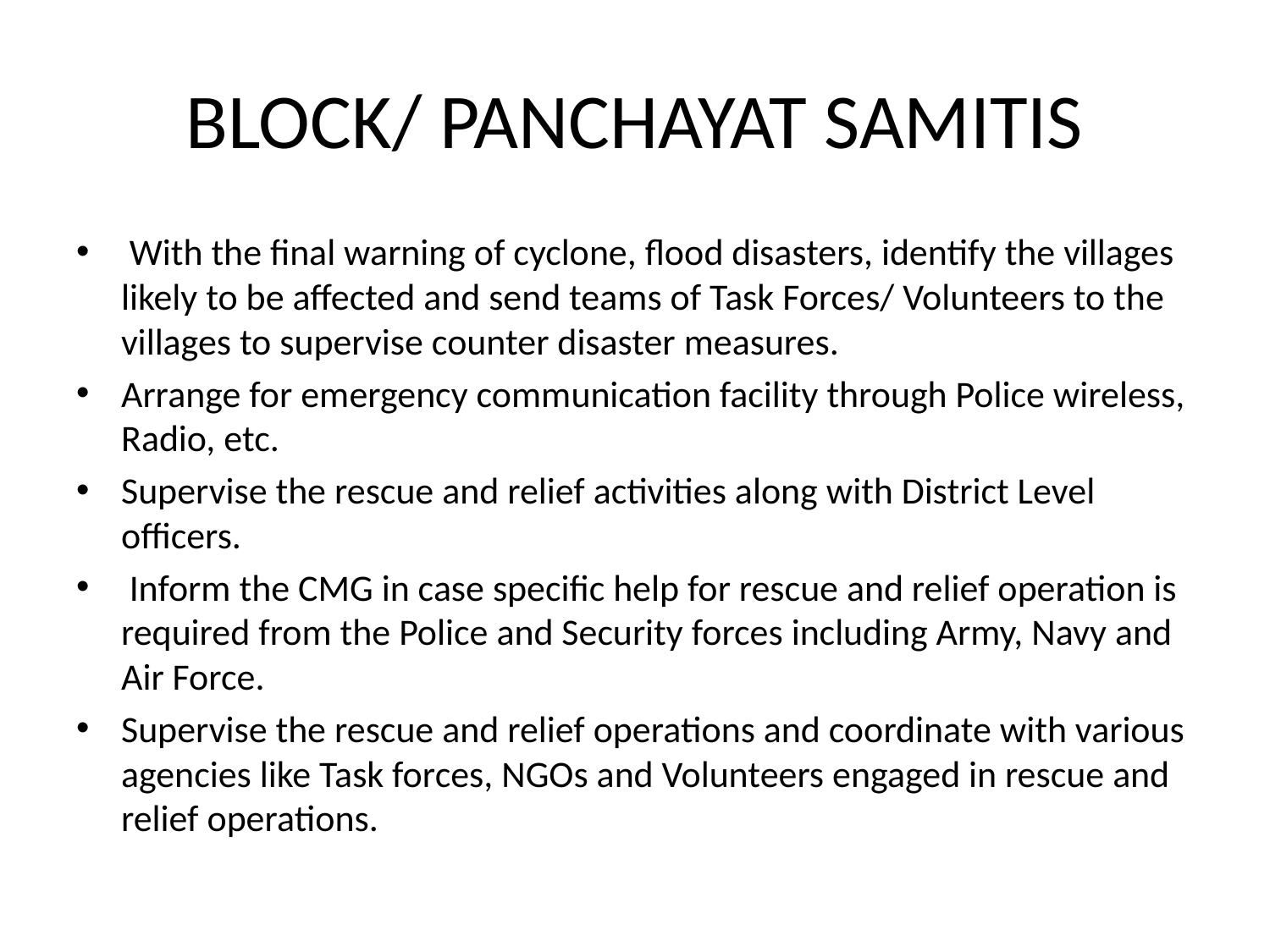

# BLOCK/ PANCHAYAT SAMITIS
 With the final warning of cyclone, flood disasters, identify the villages likely to be affected and send teams of Task Forces/ Volunteers to the villages to supervise counter disaster measures.
Arrange for emergency communication facility through Police wireless, Radio, etc.
Supervise the rescue and relief activities along with District Level officers.
 Inform the CMG in case specific help for rescue and relief operation is required from the Police and Security forces including Army, Navy and Air Force.
Supervise the rescue and relief operations and coordinate with various agencies like Task forces, NGOs and Volunteers engaged in rescue and relief operations.